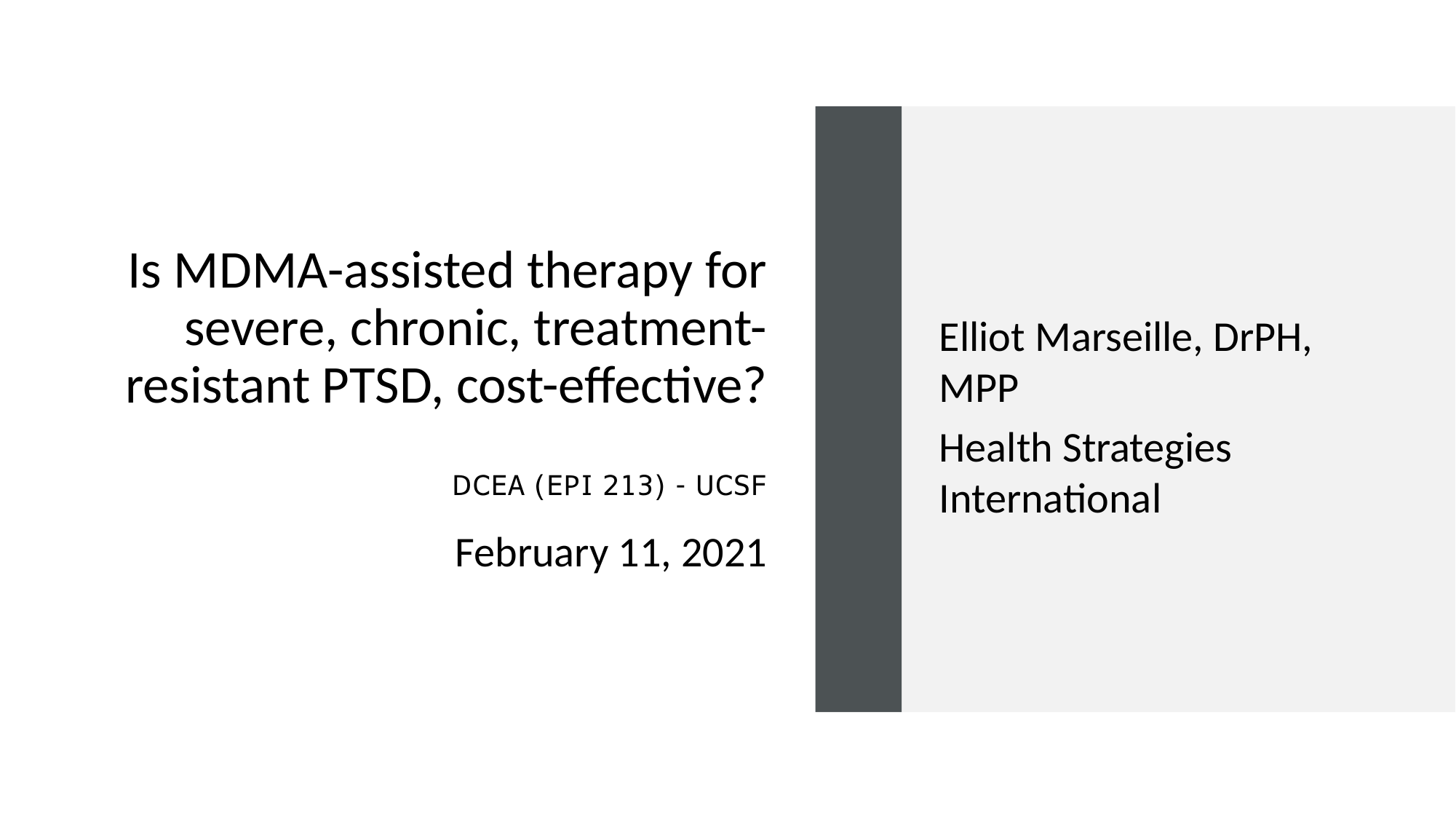

# Is MDMA-assisted therapy for severe, chronic, treatment-resistant PTSD, cost-effective? DCEA (EPI 213) - UCSF February 11, 2021

Elliot Marseille, DrPH, MPP
Health Strategies International